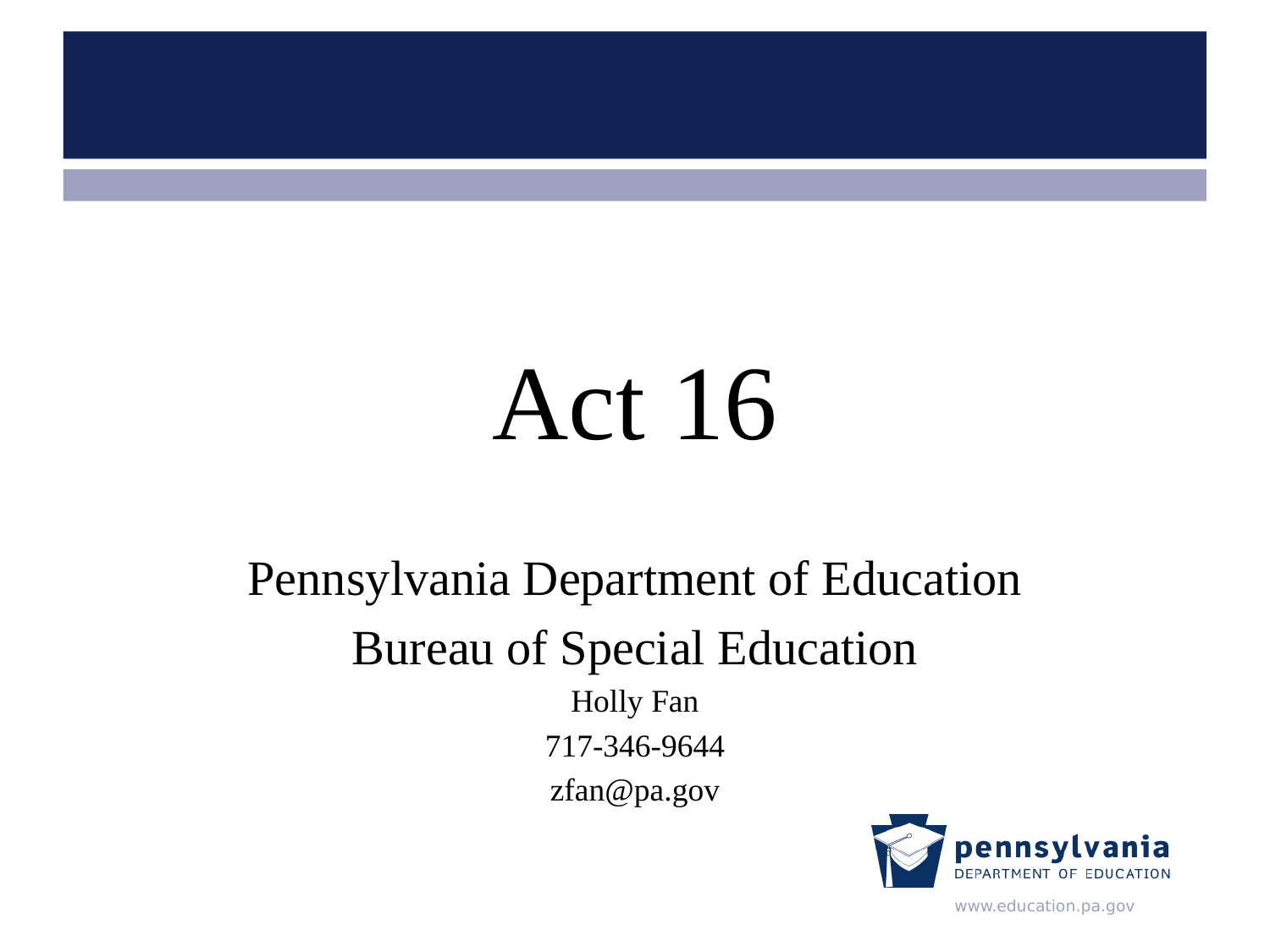

# Act 16
Pennsylvania Department of Education
Bureau of Special Education
Holly Fan
717-346-9644
zfan@pa.gov